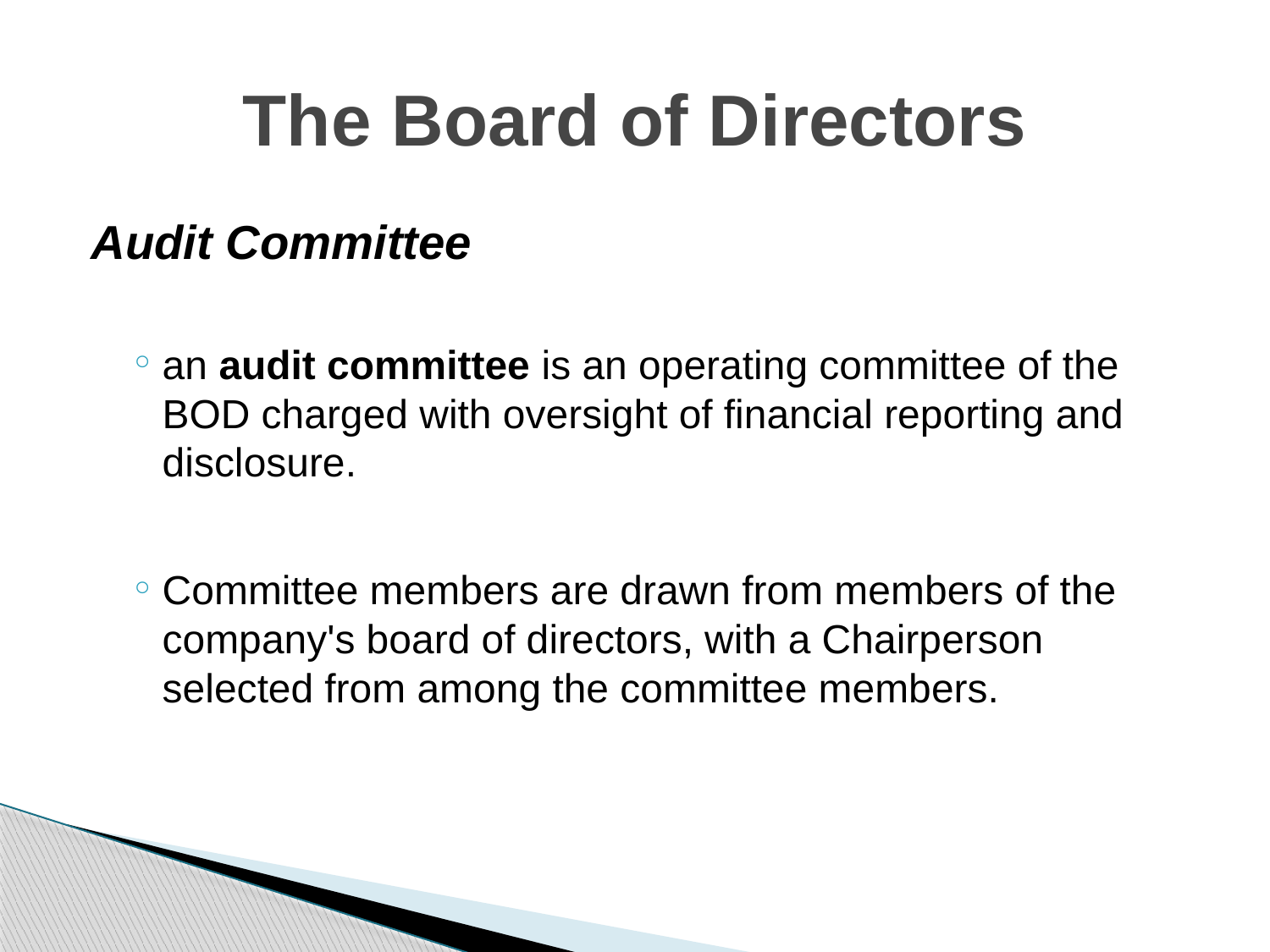

# The Board of Directors
Audit Committee

an audit committee is an operating committee of the BOD charged with oversight of financial reporting and disclosure.

Committee members are drawn from members of the company's board of directors, with a Chairperson selected from among the committee members.